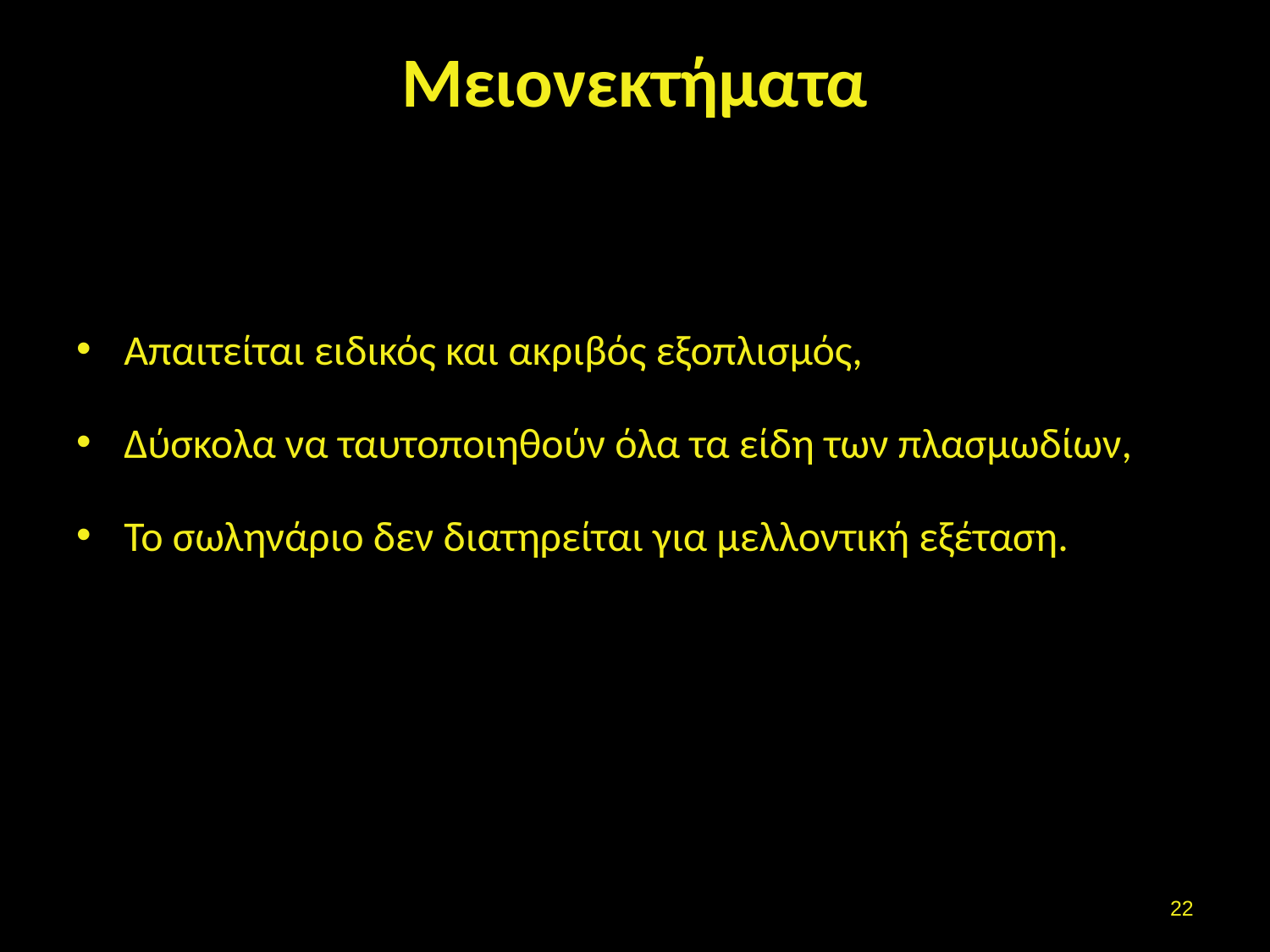

# Μειονεκτήματα
Απαιτείται ειδικός και ακριβός εξοπλισμός,
Δύσκολα να ταυτοποιηθούν όλα τα είδη των πλασμωδίων,
Το σωληνάριο δεν διατηρείται για μελλοντική εξέταση.

22